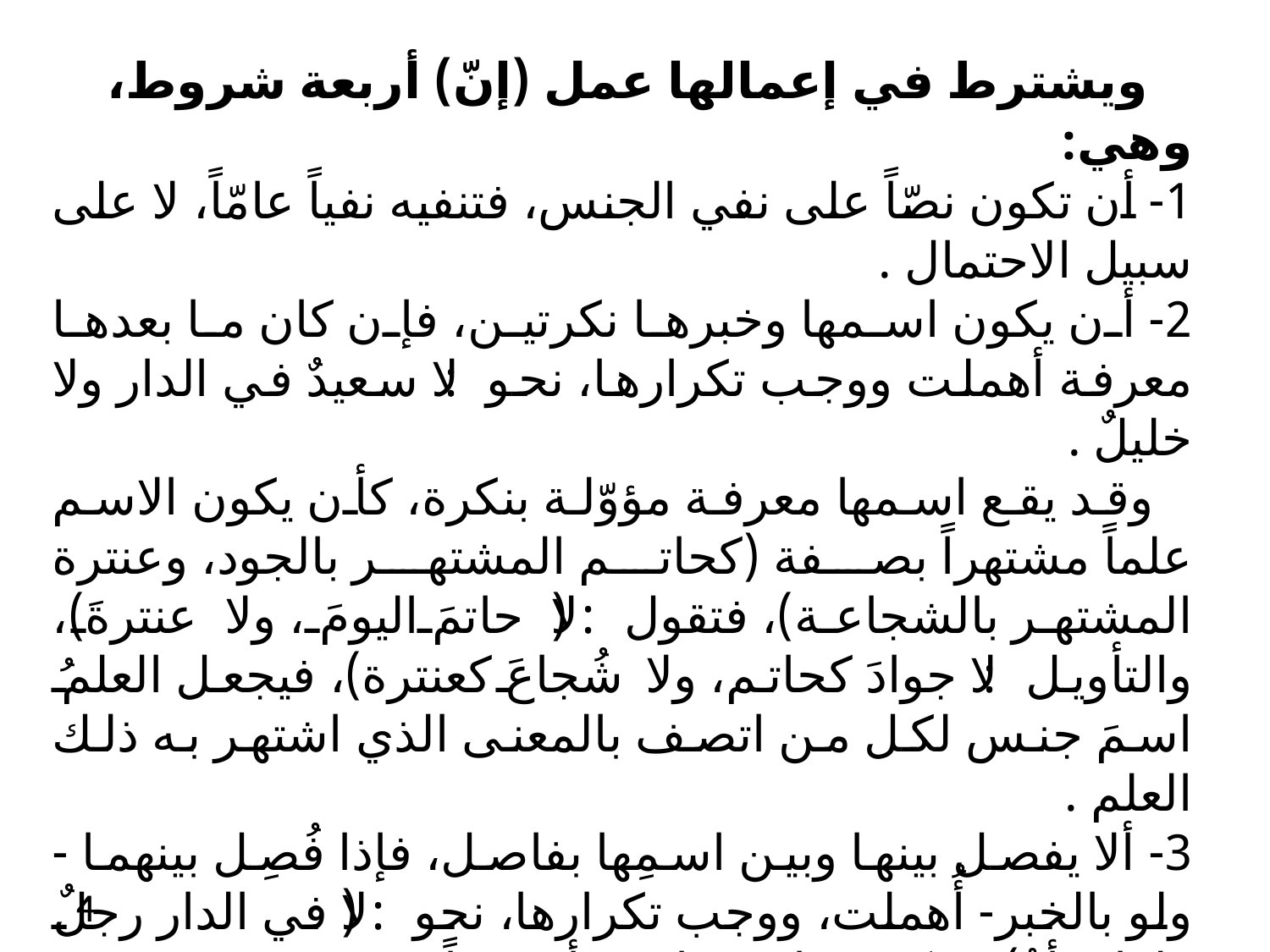

ويشترط في إعمالها عمل (إنّ) أربعة شروط، وهي:
1- أن تكون نصّاً على نفي الجنس، فتنفيه نفياً عامّاً، لا على سبيل الاحتمال .
2- أن يكون اسمها وخبرها نكرتين، فإن كان ما بعدها معرفة أهملت ووجب تكرارها، نحو: لا سعيدٌ في الدار ولا خليلٌ .
   وقد يقع اسمها معرفة مؤوّلة بنكرة، كأن يكون الاسم علماً مشتهراً بصفة (كحاتم المشتهر بالجود، وعنترة المشتهر بالشجاعة)، فتقول: (لا حاتمَ اليومَ، ولا عنترةَ)، والتأويل: لا جوادَ كحاتم، ولا شُجاعَ كعنترة)، فيجعل العلمُ اسمَ جنس لكل من اتصف بالمعنى الذي اشتهر به ذلك العلم .
3- ألا يفصل بينها وبين اسمِها بفاصل، فإذا فُصِل بينهما - ولو بالخبر- أُهملت، ووجب تكرارها، نحو: (لا في الدار رجلٌ ولا امرأةٌ)، فيكون ما بعدها مبتدأ وخبراً .
4- ألا يدخل عليها حرفُ جرٍّ، فإن سبقها حرفُ جرّ كانت مهملة، وكان ما بعدها مجروراً به، نحو: (سافرتُ بِلا زاد) و(فلانٌ يخافُ من لا شيءٍ) .
4